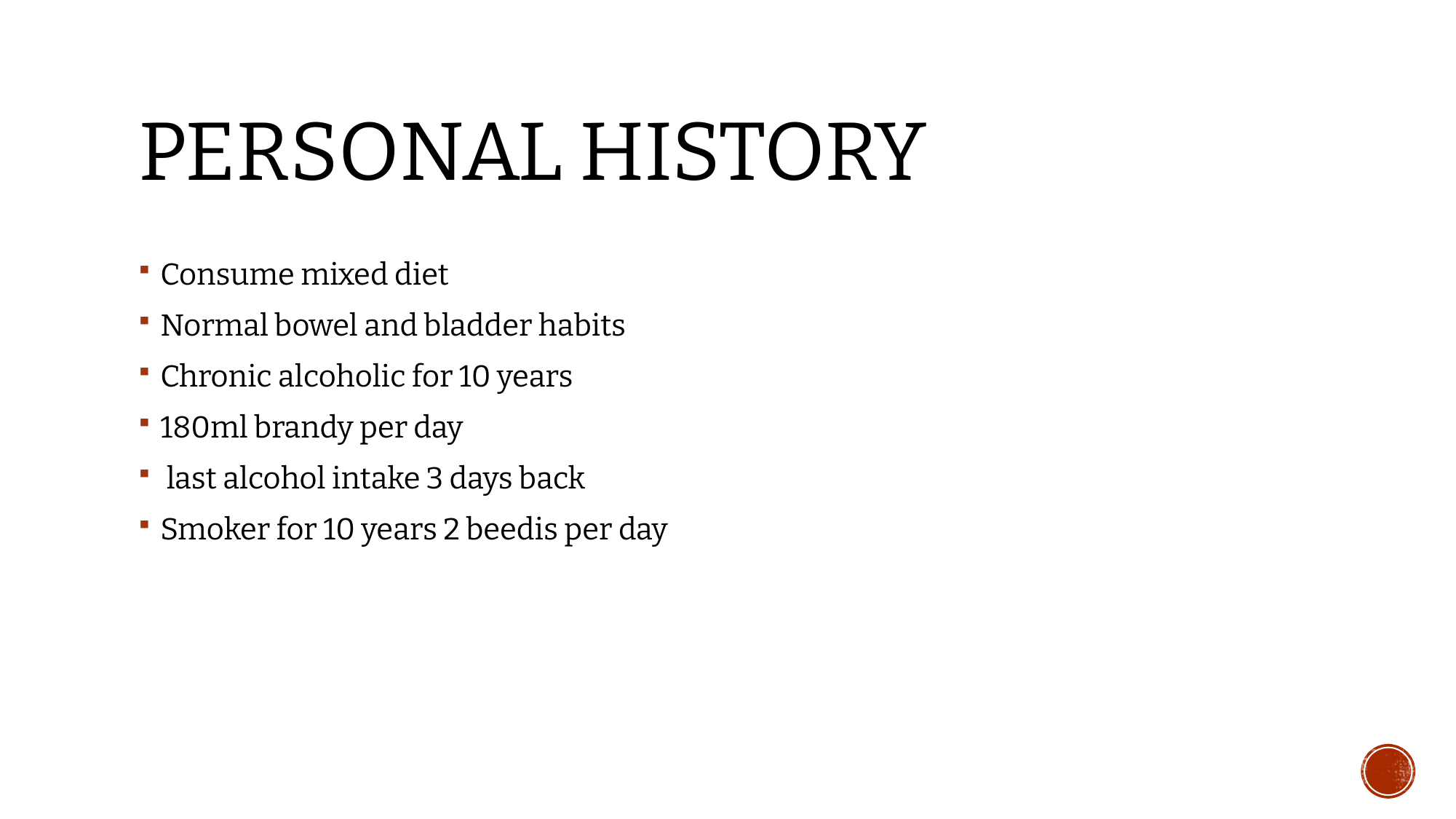

# PERSONAL HISTORY
Consume mixed diet
Normal bowel and bladder habits
Chronic alcoholic for 10 years
180ml brandy per day
 last alcohol intake 3 days back
Smoker for 10 years 2 beedis per day